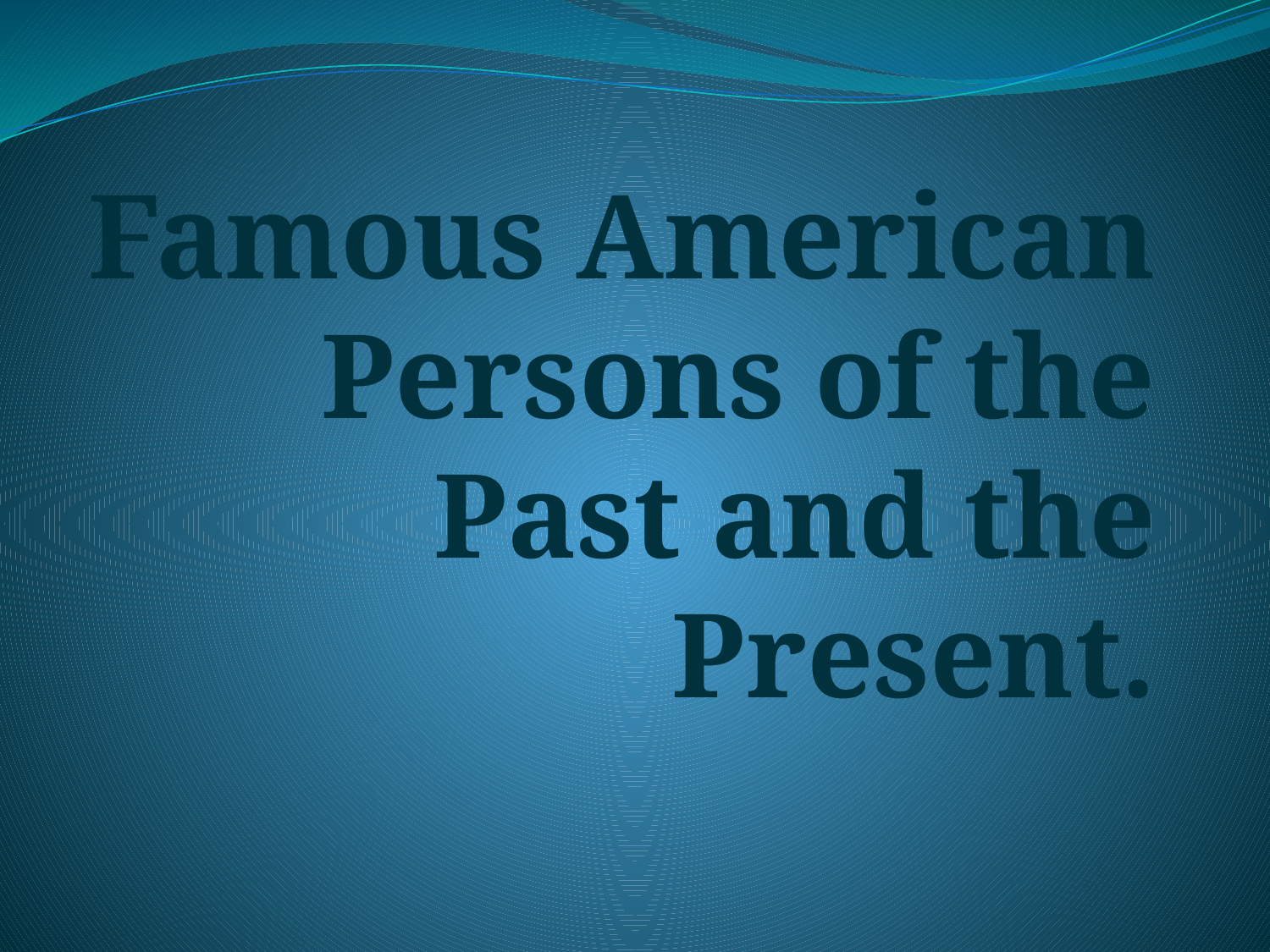

Famous American        Persons of the Past and the Present.

#